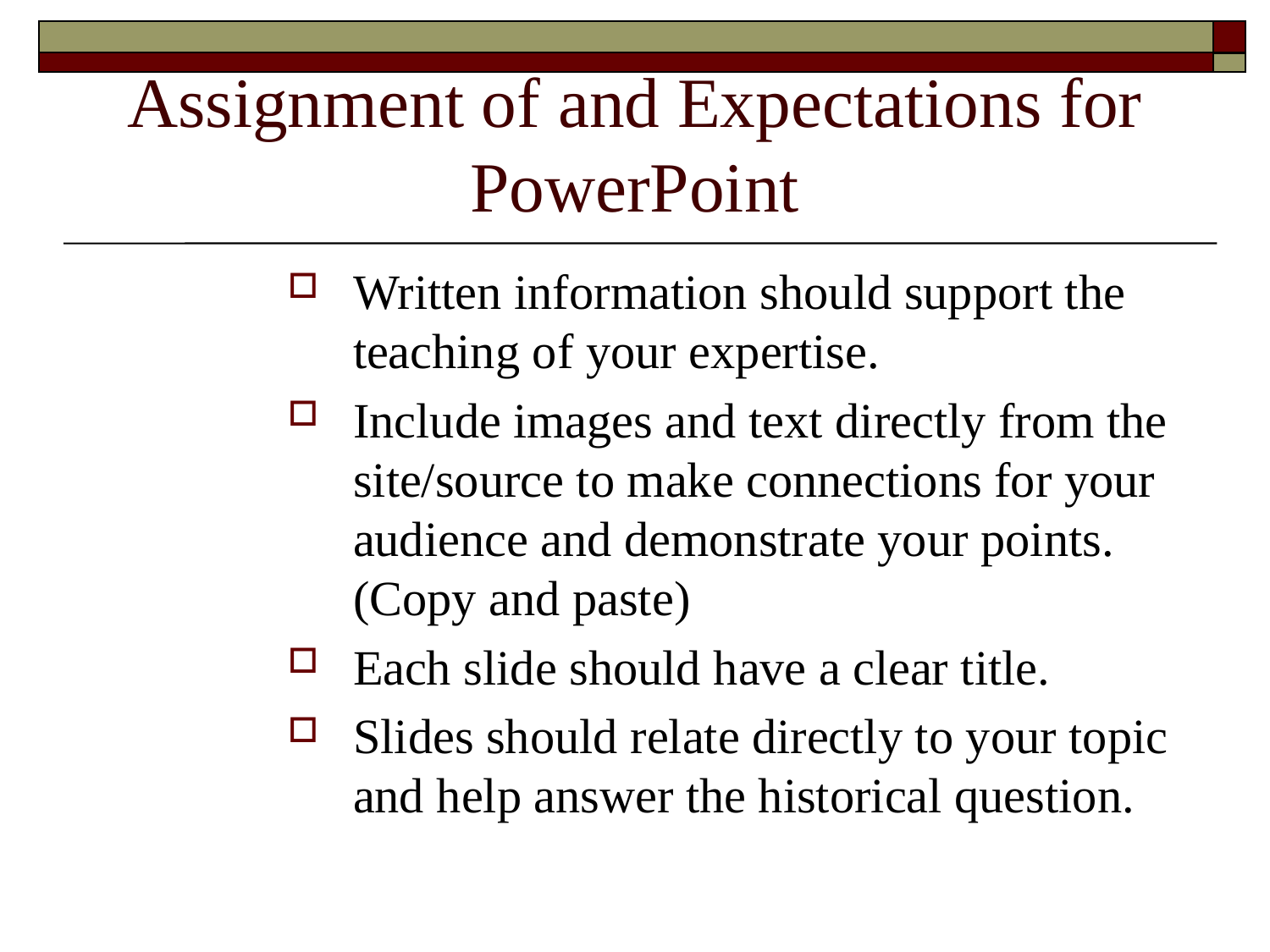

# Assignment of and Expectations for PowerPoint
Written information should support the teaching of your expertise.
Include images and text directly from the site/source to make connections for your audience and demonstrate your points.  (Copy and paste)
Each slide should have a clear title.
Slides should relate directly to your topic and help answer the historical question.